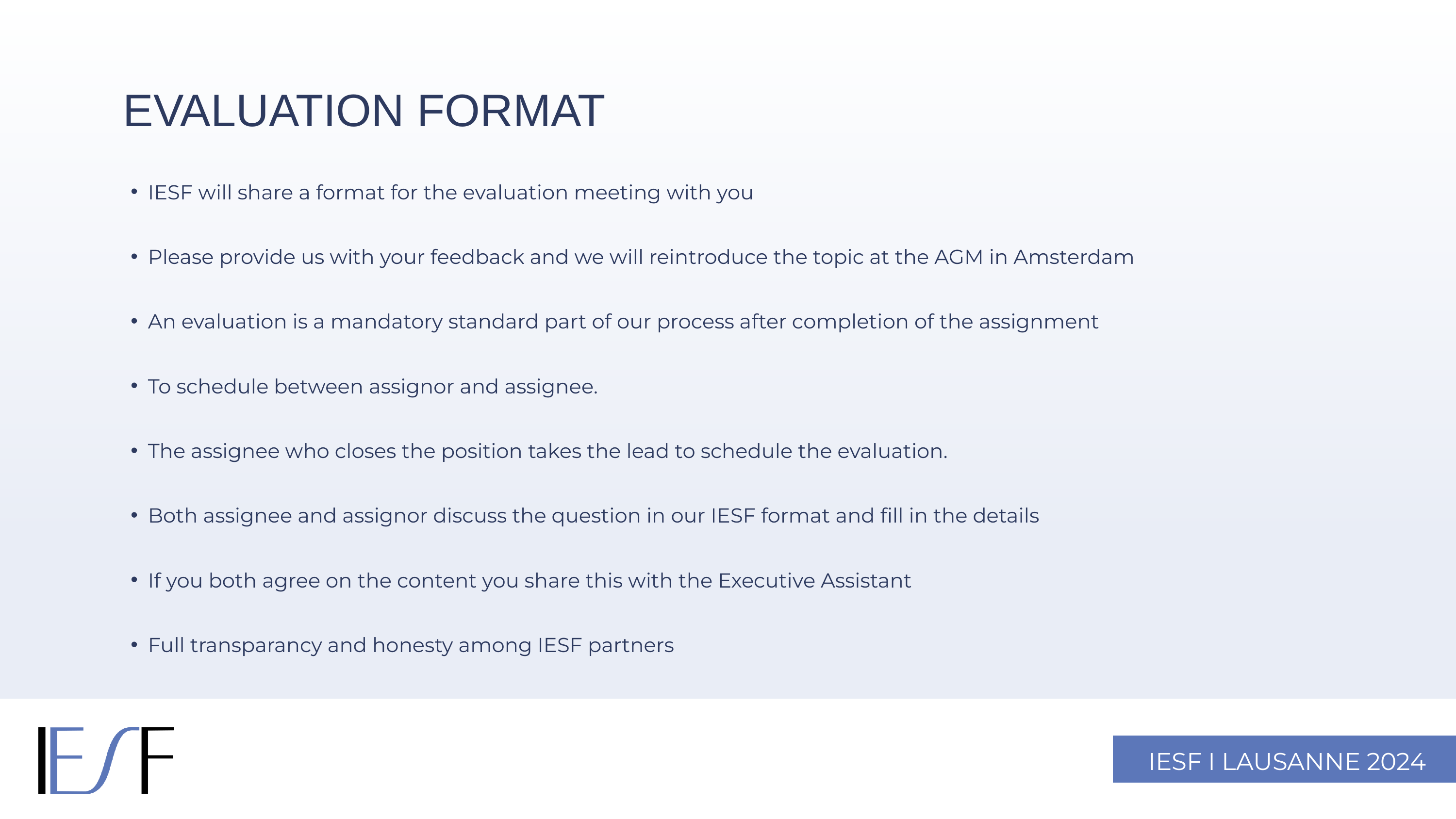

EVALUATION FORMAT
IESF will share a format for the evaluation meeting with you

Please provide us with your feedback and we will reintroduce the topic at the AGM in Amsterdam

An evaluation is a mandatory standard part of our process after completion of the assignment

To schedule between assignor and assignee.

The assignee who closes the position takes the lead to schedule the evaluation.

Both assignee and assignor discuss the question in our IESF format and fill in the details

If you both agree on the content you share this with the Executive Assistant

Full transparancy and honesty among IESF partners

IESF I LAUSANNE 2024